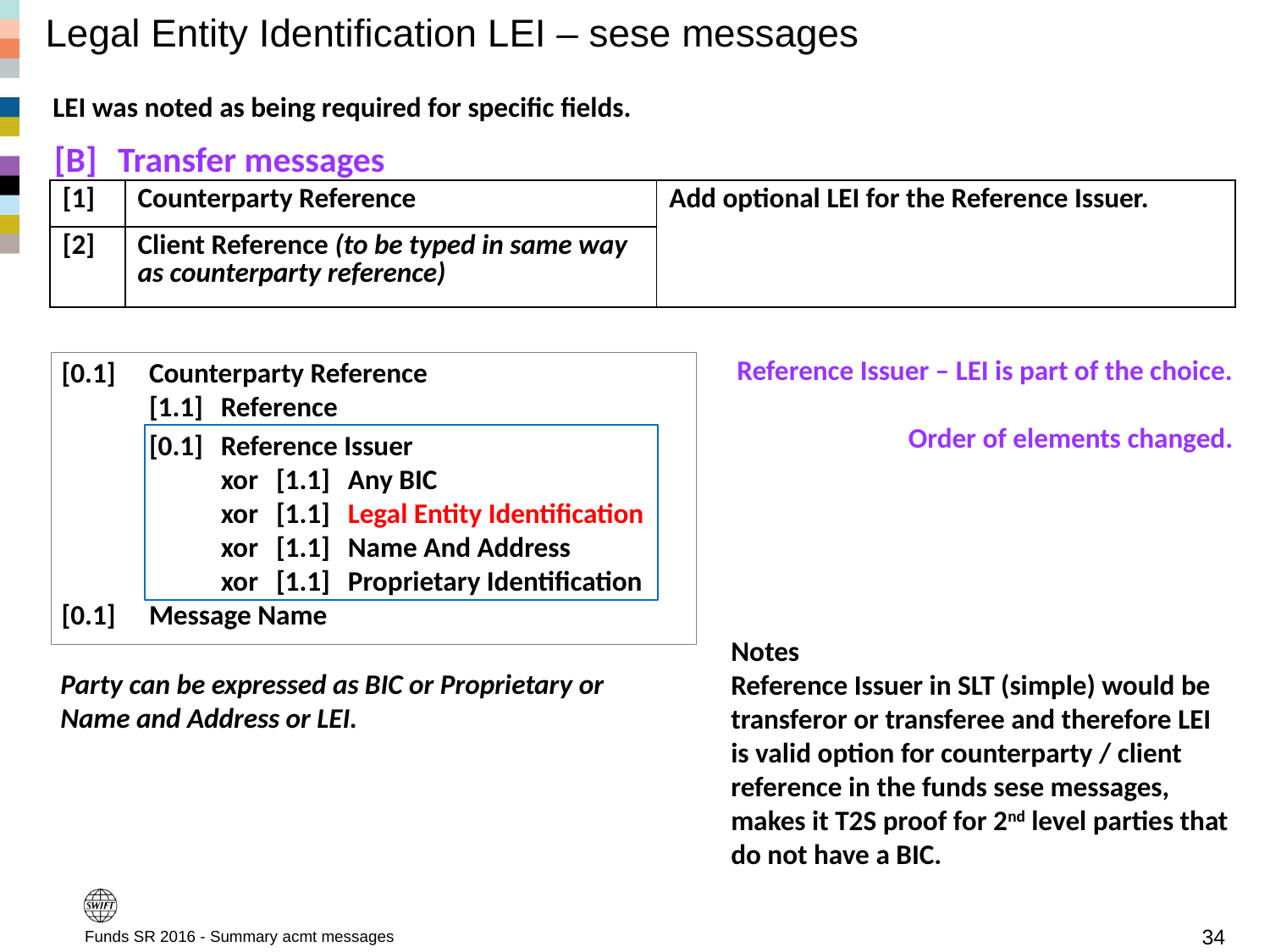

# Legal Entity Identification LEI – sese messages
LEI was noted as being required for specific fields.
[B]	Transfer messages
| [1] | Counterparty Reference | Add optional LEI for the Reference Issuer. |
| --- | --- | --- |
| [2] | Client Reference (to be typed in same way as counterparty reference) |  |
Reference Issuer – LEI is part of the choice.
Order of elements changed.
[0.1]	Counterparty Reference
			[1.1]	Reference
			[0.1]	Reference Issuer
						xor		[1.1] 	Any BIC
						xor		[1.1]	Legal Entity Identification
						xor		[1.1]	Name And Address
						xor		[1.1] 	Proprietary Identification
[0.1]	Message Name

Notes
Reference Issuer in SLT (simple) would be transferor or transferee and therefore LEI is valid option for counterparty / client reference in the funds sese messages,  makes it T2S proof for 2nd level parties that do not have a BIC.
Party can be expressed as BIC or Proprietary or Name and Address or LEI.
Funds SR 2016 - Summary acmt messages
34